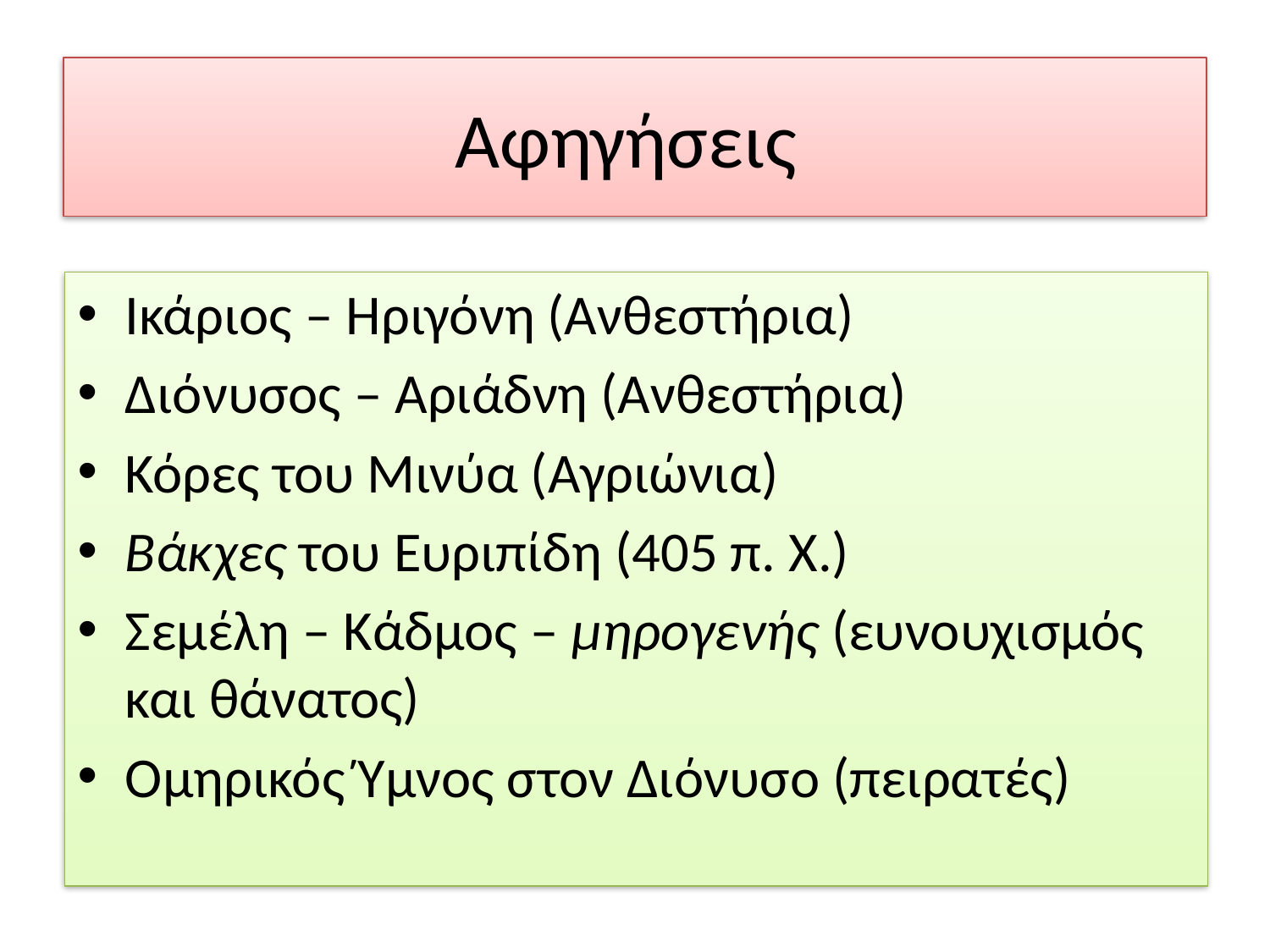

# Αφηγήσεις
Ικάριος – Ηριγόνη (Ανθεστήρια)
Διόνυσος – Αριάδνη (Ανθεστήρια)
Κόρες του Μινύα (Αγριώνια)
Βάκχες του Ευριπίδη (405 π. Χ.)
Σεμέλη – Κάδμος – μηρογενής (ευνουχισμός και θάνατος)
Ομηρικός Ύμνος στον Διόνυσο (πειρατές)